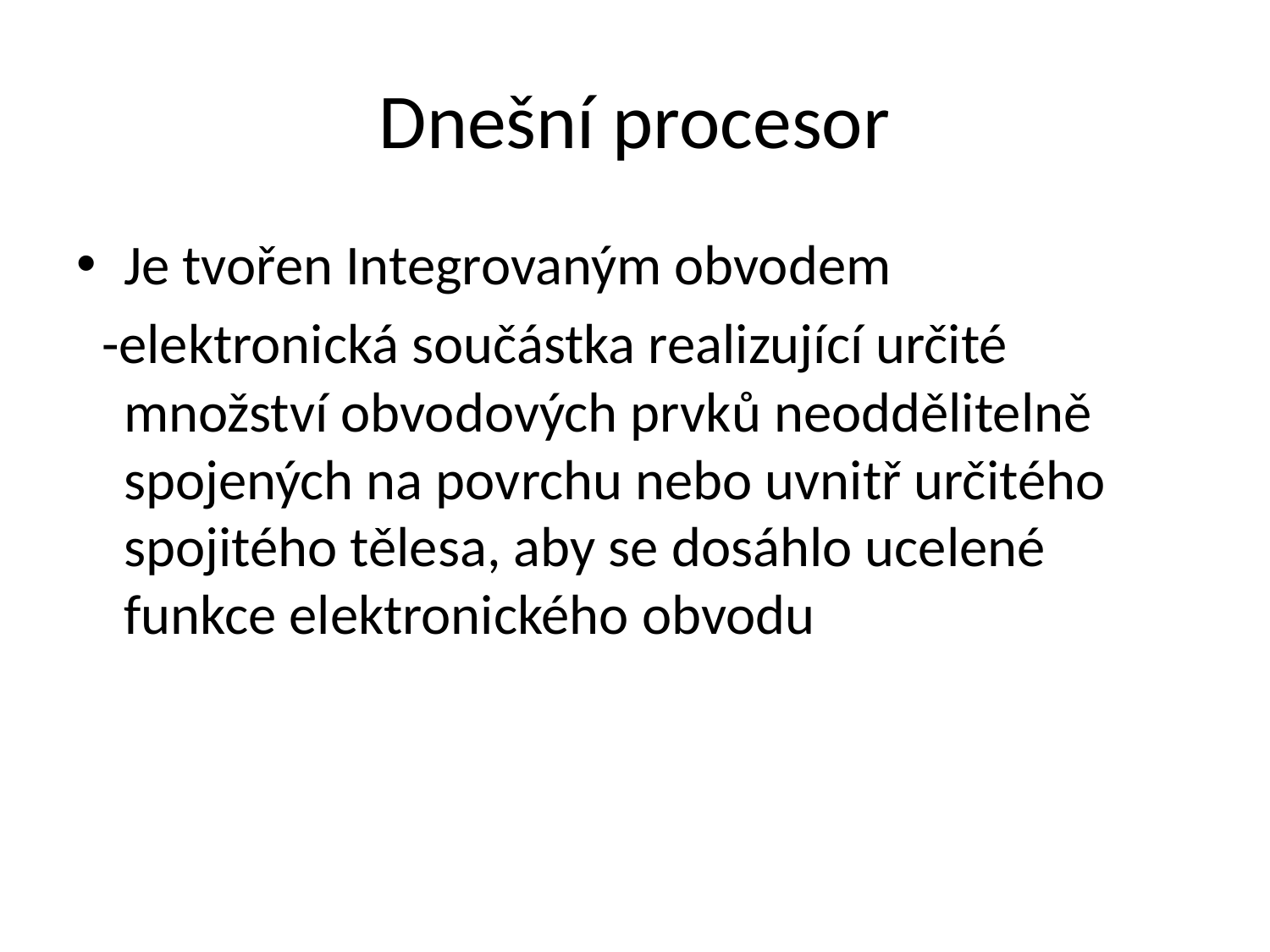

# Dnešní procesor
Je tvořen Integrovaným obvodem
  -elektronická součástka realizující určité množství obvodových prvků neoddělitelně spojených na povrchu nebo uvnitř určitého spojitého tělesa, aby se dosáhlo ucelené funkce elektronického obvodu